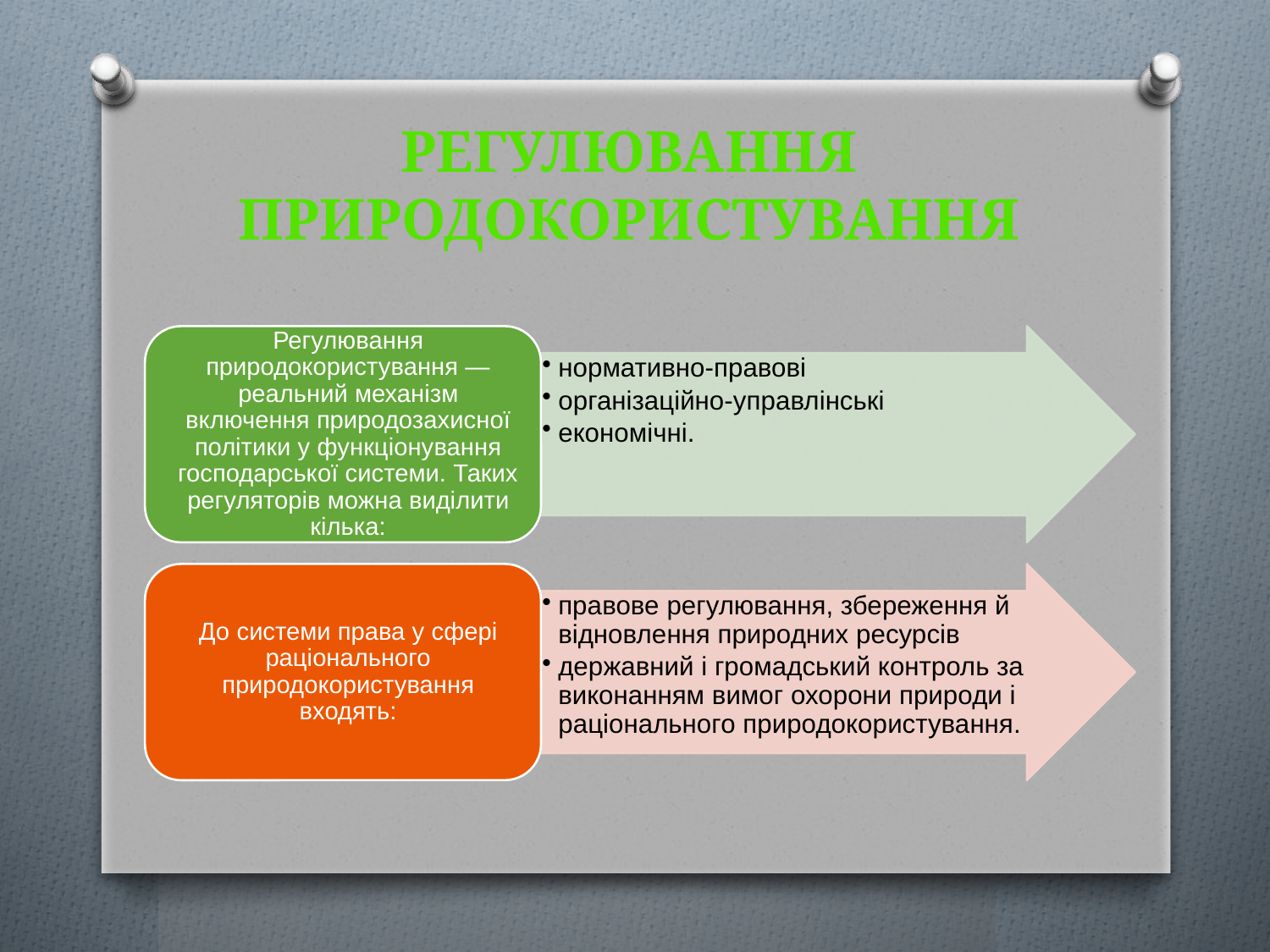

# Регулювання природокористування
нормативно-правові
організаційно-управлінські
економічні.
Регулювання природокористування — реальний механізм включення природозахисної політики у функціонування господарської системи. Таких регуляторів можна виділити кілька:
правове регулювання, збереження й відновлення природних ресурсів
державний і громадський контроль за виконанням вимог охорони природи і раціонального природокористування.
До системи права у сфері раціонального природокористування входять: